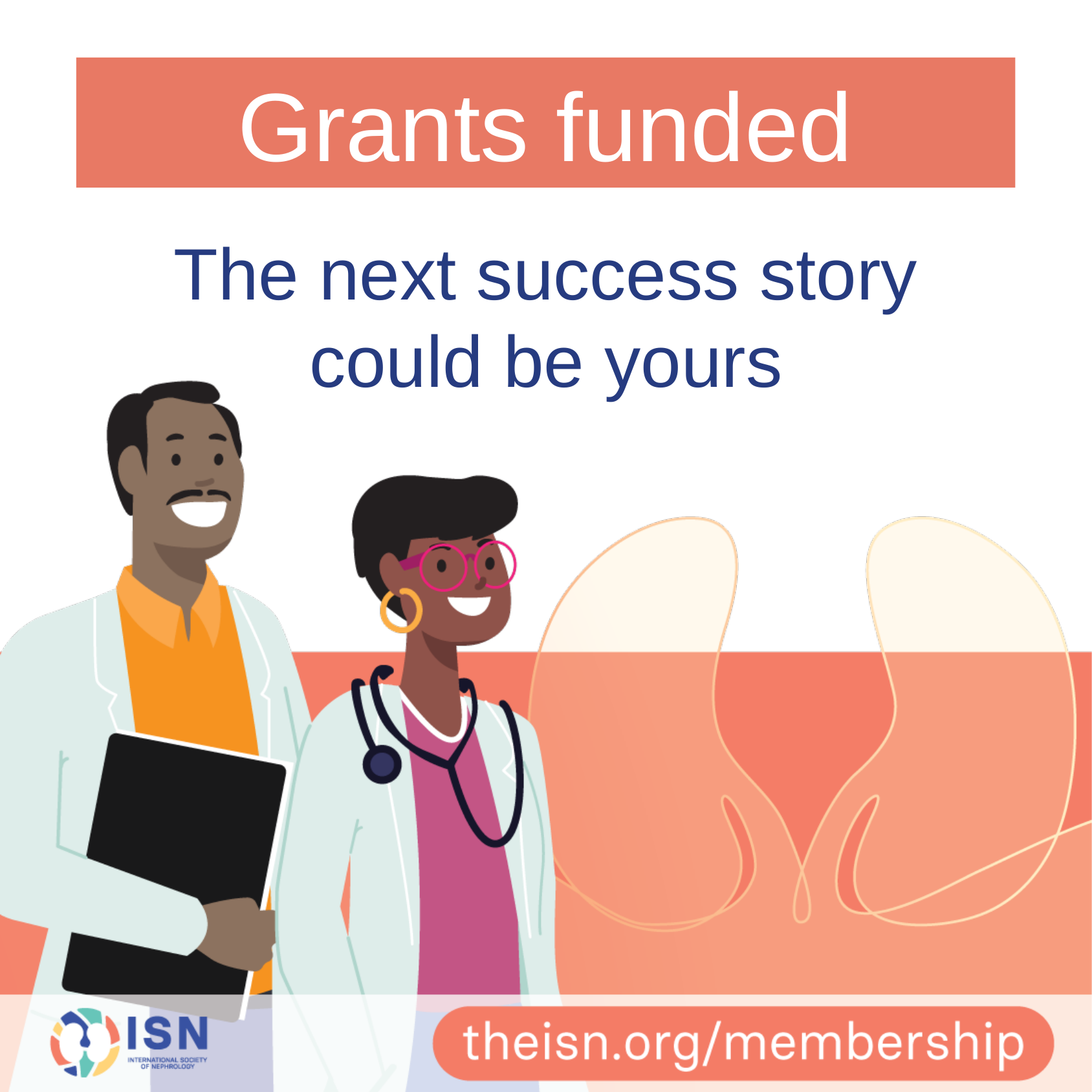

Grants funded
The next success story could be yours